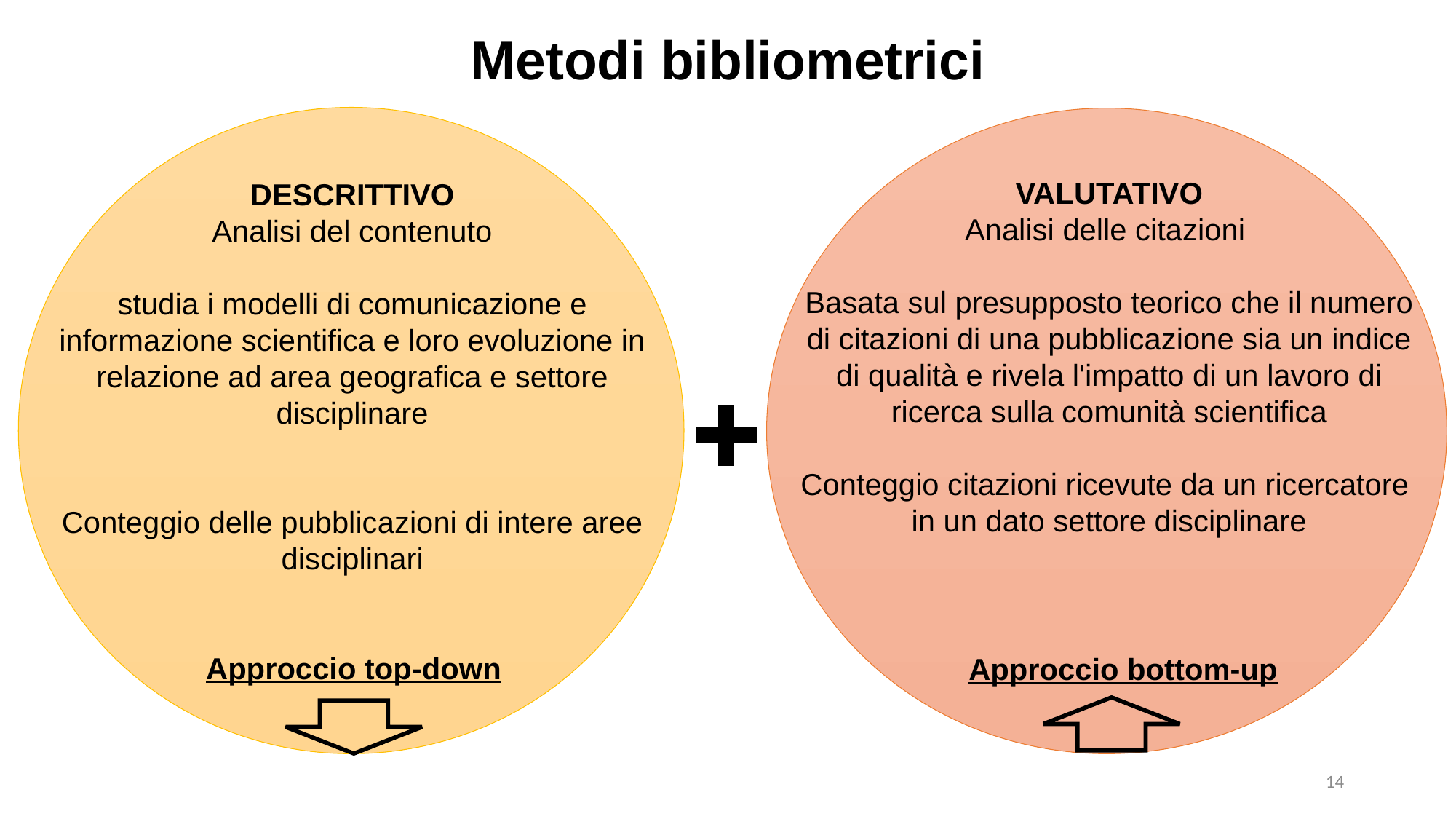

Metodi bibliometrici

DESCRITTIVO
Analisi del contenuto

studia i modelli di comunicazione e informazione scientifica e loro evoluzione in relazione ad area geografica e settore disciplinare

Conteggio delle pubblicazioni di intere aree disciplinari
Approccio top-down

VALUTATIVO
Analisi delle citazioni

Basata sul presup­posto teorico che il numero di citazioni di una pubblicazione sia un indice di qualità e rivela l'impatto di un lavoro di ricerca sulla comunità scien­tifica

Conteggio citazioni ricevute da un ricercatore
in un dato settore disciplinare
Approccio bottom-up

14